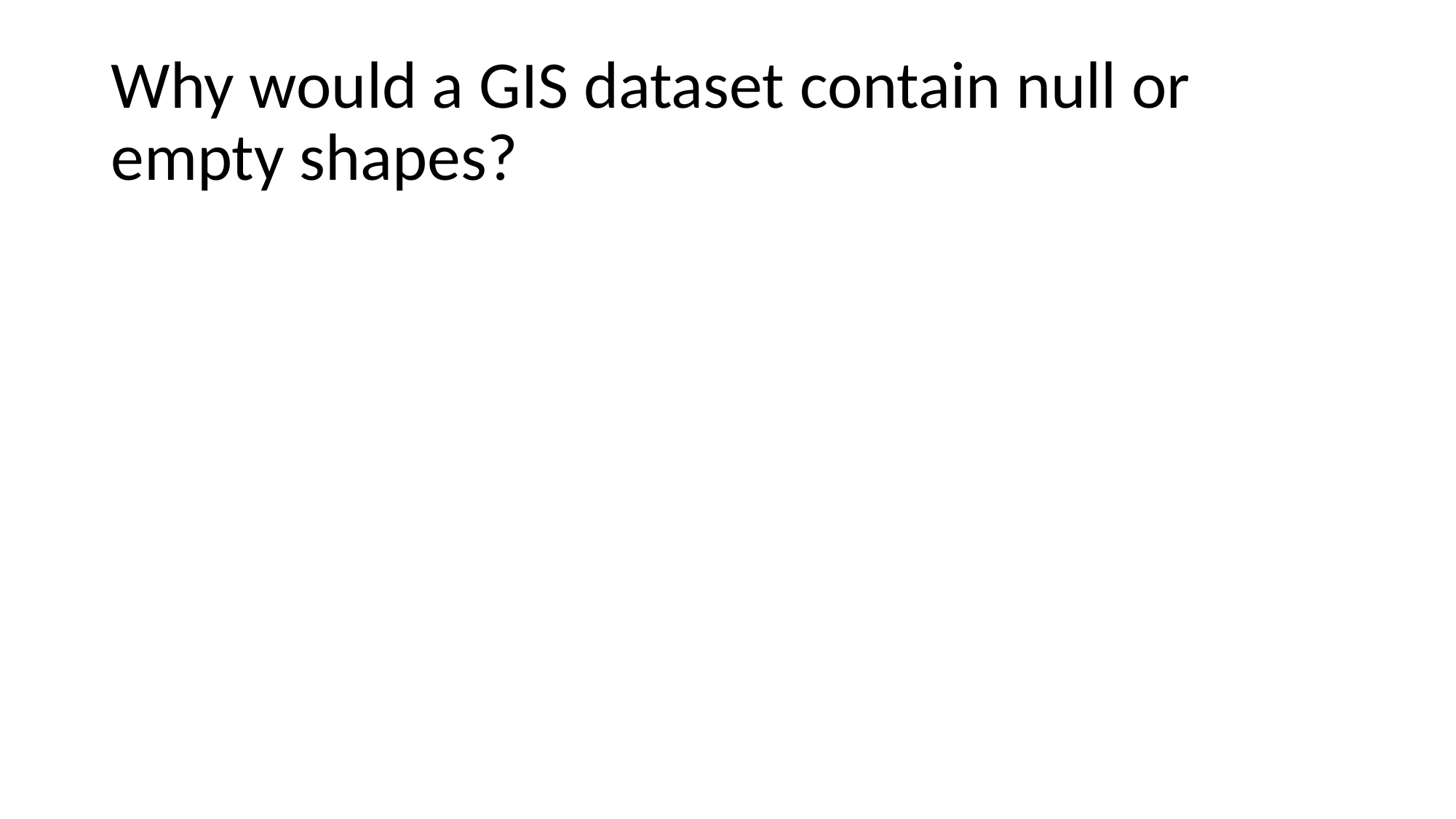

# Why would a GIS dataset contain null or empty shapes?